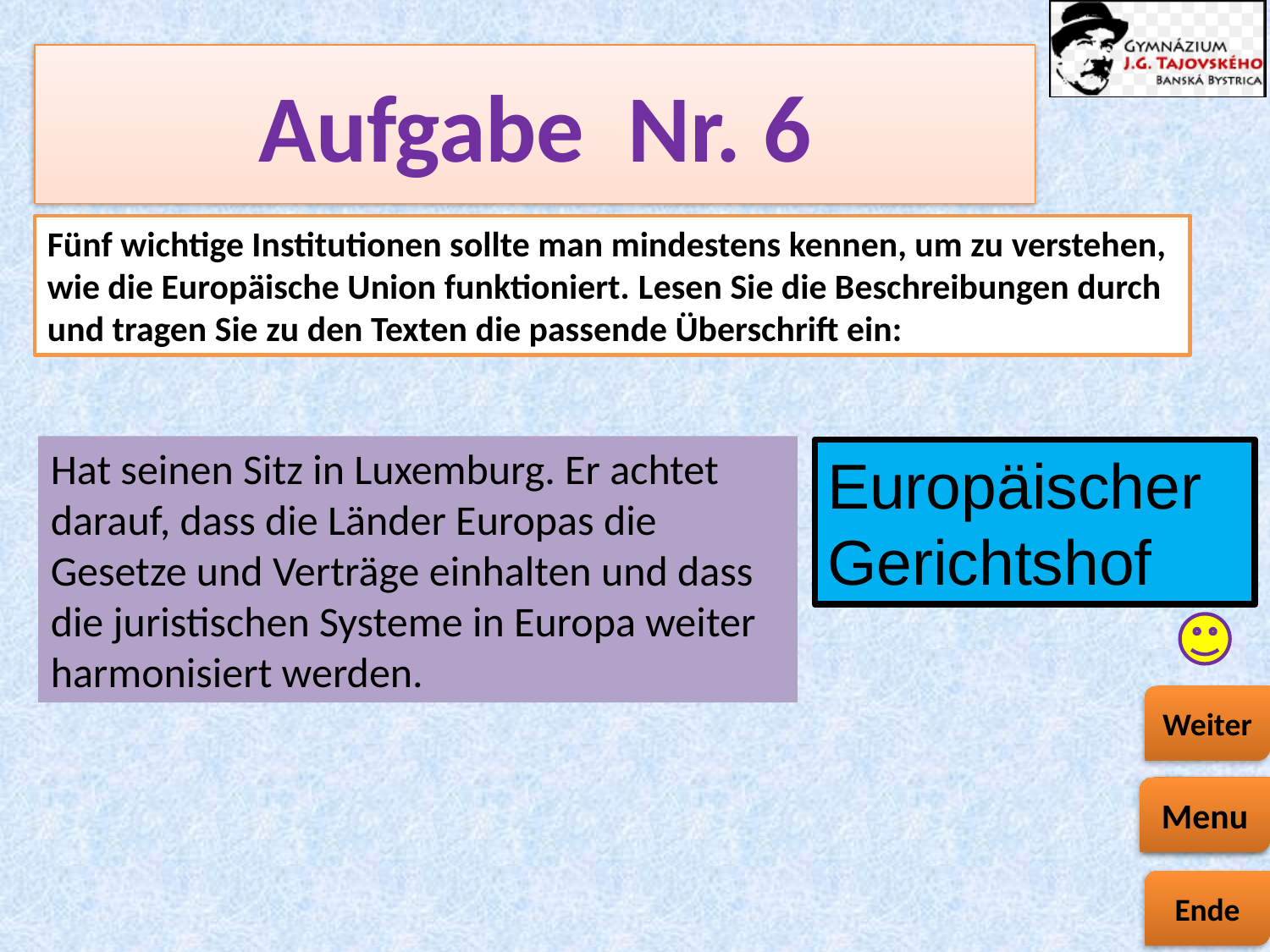

# Aufgabe  Nr. 6
Fünf wichtige Institutionen sollte man mindestens kennen, um zu verstehen, wie die Europäische Union funktioniert. Lesen Sie die Beschreibungen durch und tragen Sie zu den Texten die passende Überschrift ein:
Hat seinen Sitz in Luxemburg. Er achtet darauf, dass die Länder Europas die Gesetze und Verträge einhalten und dass die juristischen Systeme in Europa weiter harmonisiert werden.
Europäischer
Gerichtshof

Menu